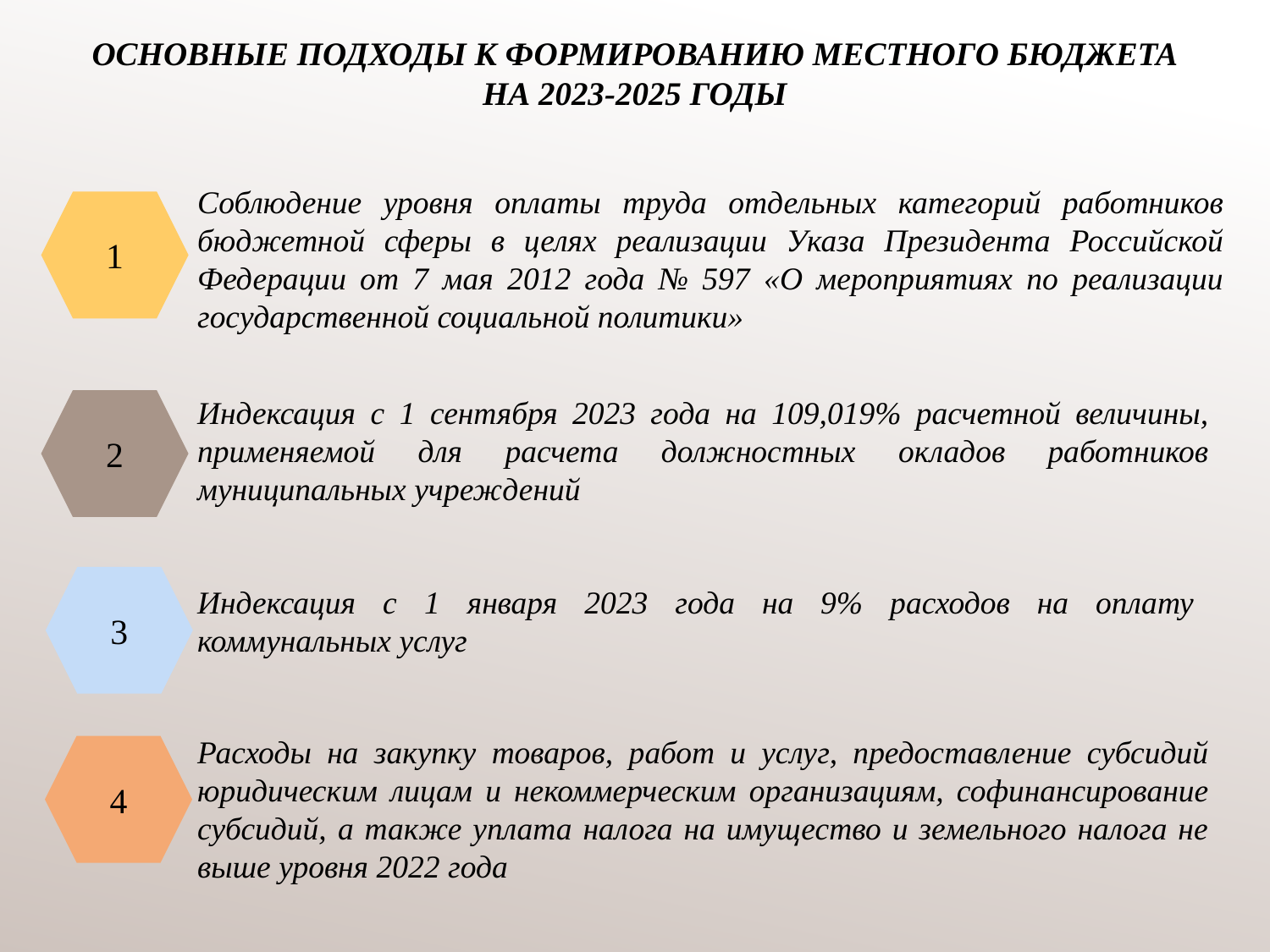

# ОСНОВНЫЕ Подходы к формированию местного бюджета на 2023-2025 годы
Соблюдение уровня оплаты труда отдельных категорий работников бюджетной сферы в целях реализации Указа Президента Российской Федерации от 7 мая 2012 года № 597 «О мероприятиях по реализации государственной социальной политики»
1
Индексация с 1 сентября 2023 года на 109,019% расчетной величины, применяемой для расчета должностных окладов работников муниципальных учреждений
2
3
Индексация с 1 января 2023 года на 9% расходов на оплату коммунальных услуг
Расходы на закупку товаров, работ и услуг, предоставление субсидий юридическим лицам и некоммерческим организациям, софинансирование субсидий, а также уплата налога на имущество и земельного налога не выше уровня 2022 года
4